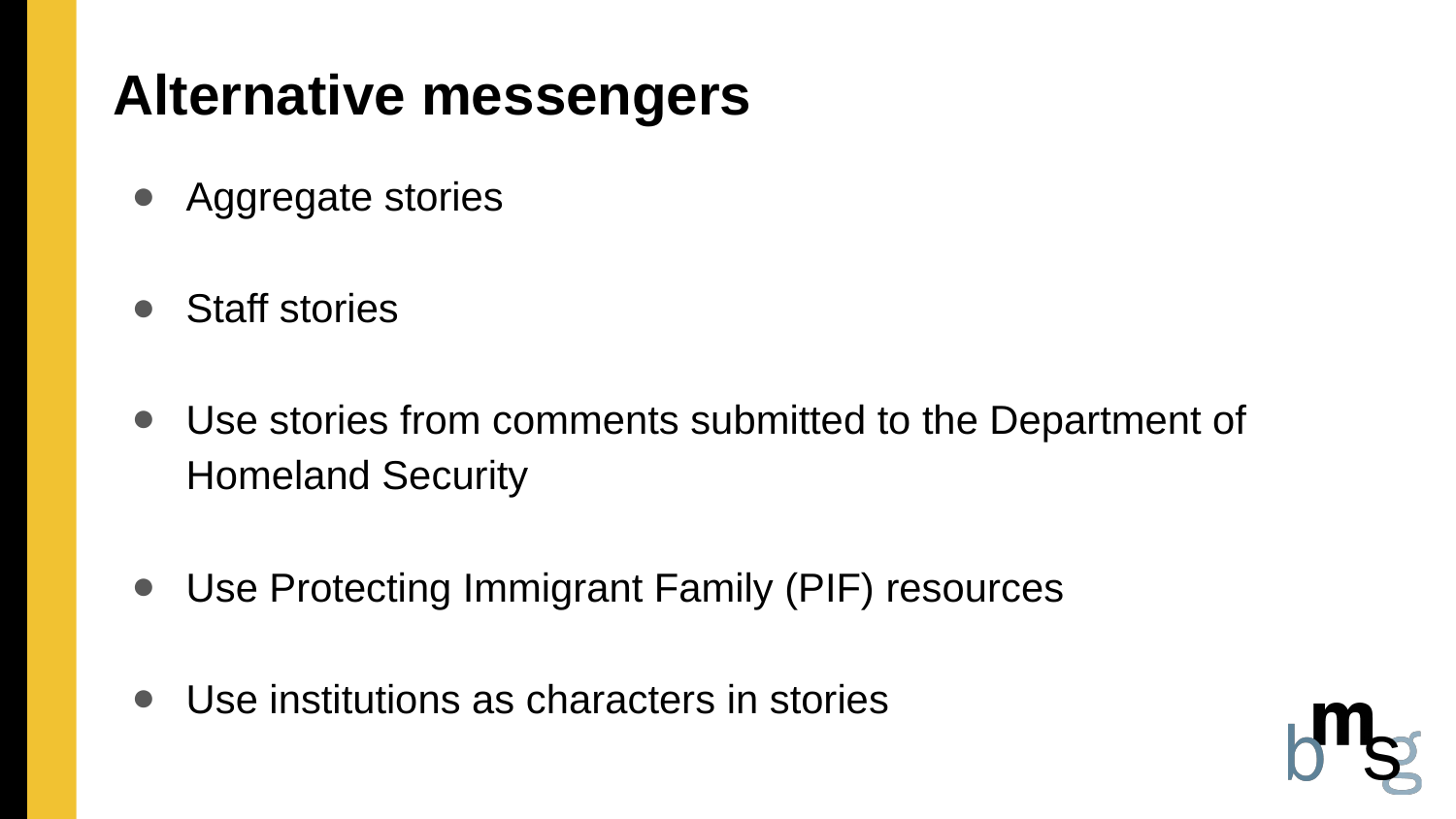

# Alternative messengers
Aggregate stories

Staff stories

Use stories from comments submitted to the Department of Homeland Security

Use Protecting Immigrant Family (PIF) resources

Use institutions as characters in stories